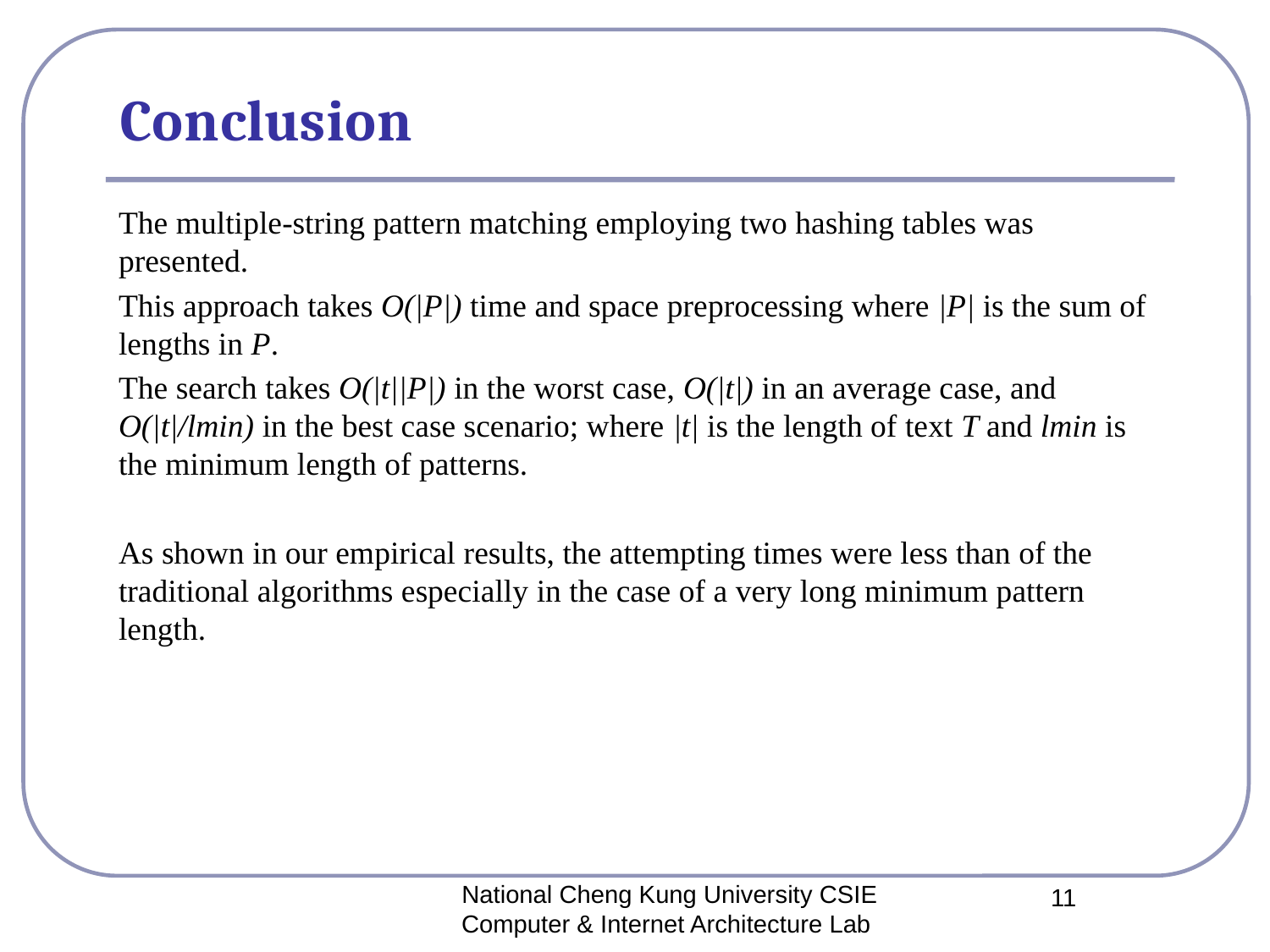

# Conclusion
The multiple-string pattern matching employing two hashing tables was presented.
This approach takes O(|P|) time and space preprocessing where |P| is the sum of lengths in P.
The search takes O(|t||P|) in the worst case, O(|t|) in an average case, and O(|t|/lmin) in the best case scenario; where |t| is the length of text T and lmin is the minimum length of patterns.

As shown in our empirical results, the attempting times were less than of the traditional algorithms especially in the case of a very long minimum pattern length.
National Cheng Kung University CSIE Computer & Internet Architecture Lab
11